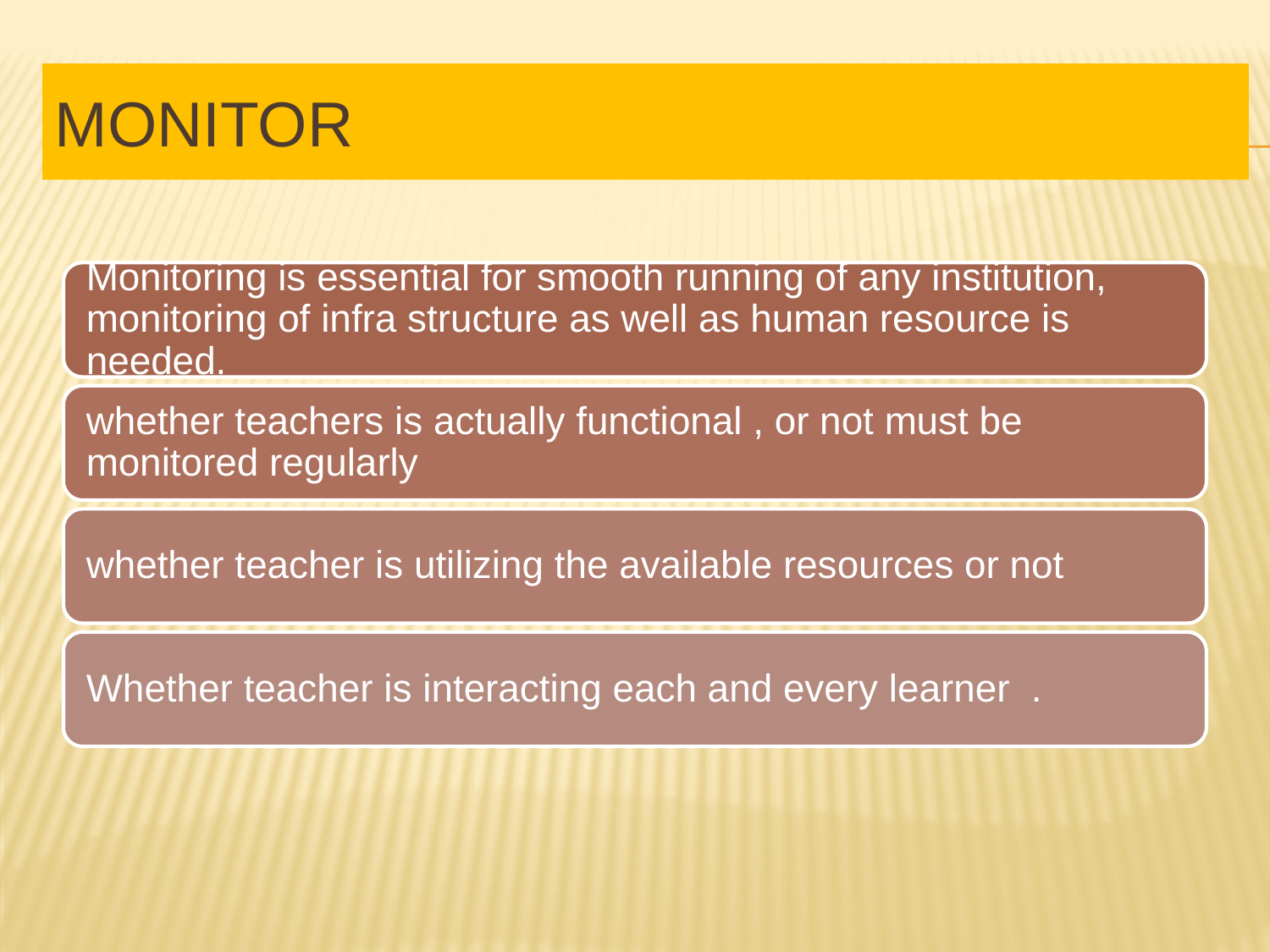

# Monitor
Monitoring is essential for smooth running of any institution, monitoring of infra structure as well as human resource is needed.
whether teachers is actually functional , or not must be monitored regularly
whether teacher is utilizing the available resources or not
Whether teacher is interacting each and every learner  .